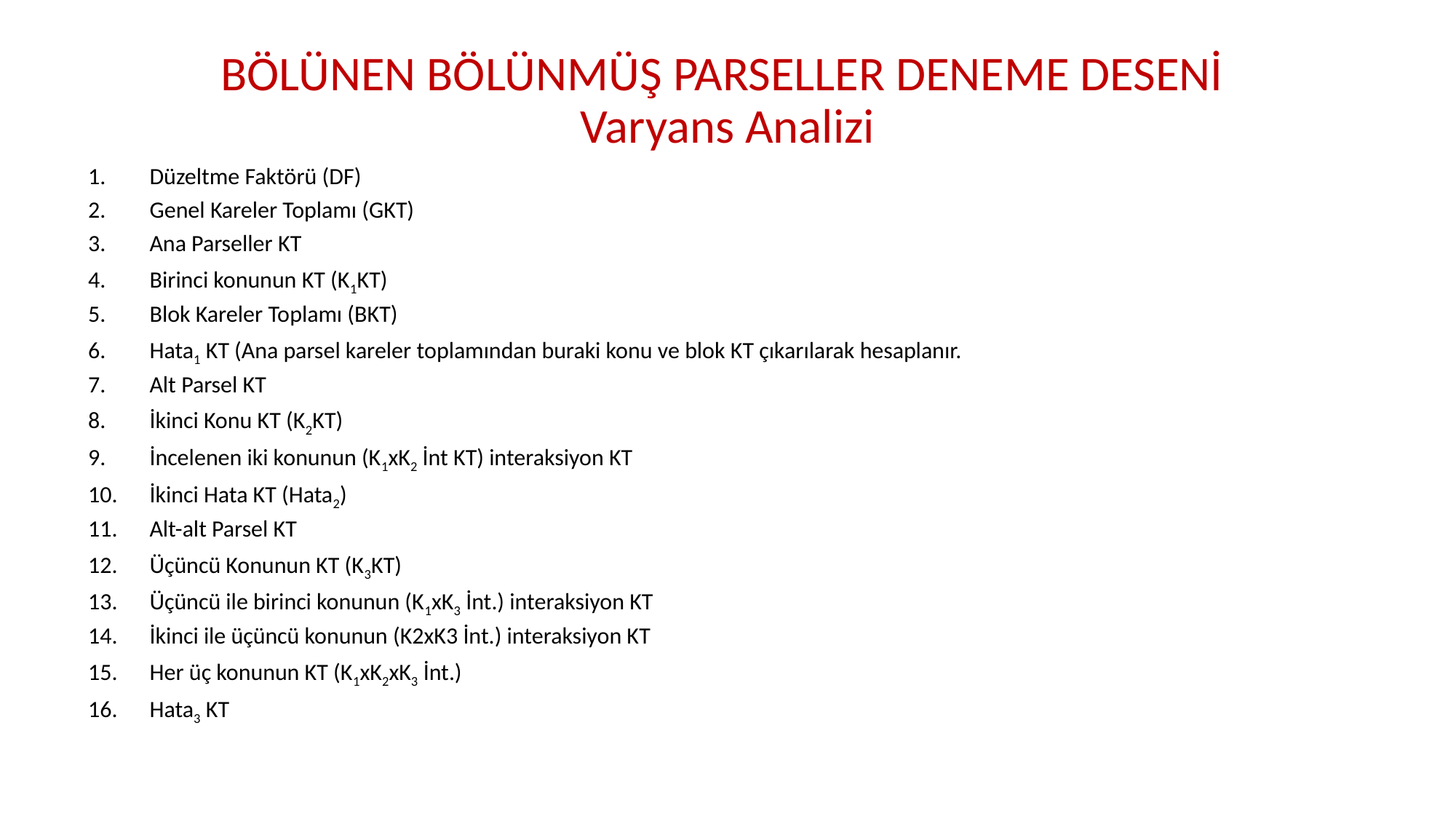

# BÖLÜNEN BÖLÜNMÜŞ PARSELLER DENEME DESENİ Varyans Analizi
Düzeltme Faktörü (DF)
Genel Kareler Toplamı (GKT)
Ana Parseller KT
Birinci konunun KT (K1KT)
Blok Kareler Toplamı (BKT)
Hata1 KT (Ana parsel kareler toplamından buraki konu ve blok KT çıkarılarak hesaplanır.
Alt Parsel KT
İkinci Konu KT (K2KT)
İncelenen iki konunun (K1xK2 İnt KT) interaksiyon KT
İkinci Hata KT (Hata2)
Alt-alt Parsel KT
Üçüncü Konunun KT (K3KT)
Üçüncü ile birinci konunun (K1xK3 İnt.) interaksiyon KT
İkinci ile üçüncü konunun (K2xK3 İnt.) interaksiyon KT
Her üç konunun KT (K1xK2xK3 İnt.)
Hata3 KT